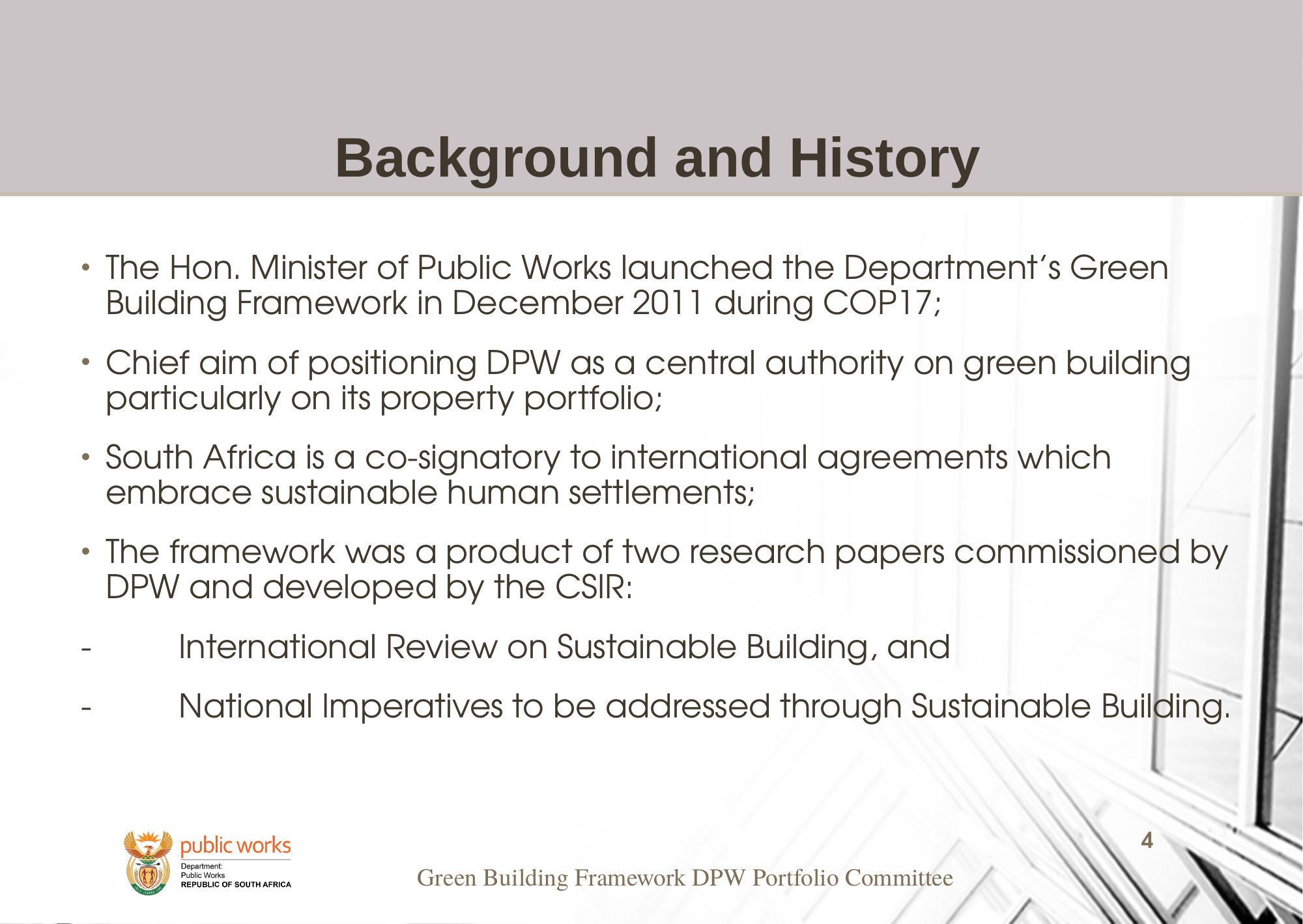

# Background and History
The Hon. Minister of Public Works launched the Department’s Green Building Framework in December 2011 during COP17;
Chief aim of positioning DPW as a central authority on green building particularly on its property portfolio;
South Africa is a co-signatory to international agreements which embrace sustainable human settlements;
The framework was a product of two research papers commissioned by DPW and developed by the CSIR:
-	International Review on Sustainable Building, and
-	National Imperatives to be addressed through Sustainable Building.

Green Building Framework DPW Portfolio Committee